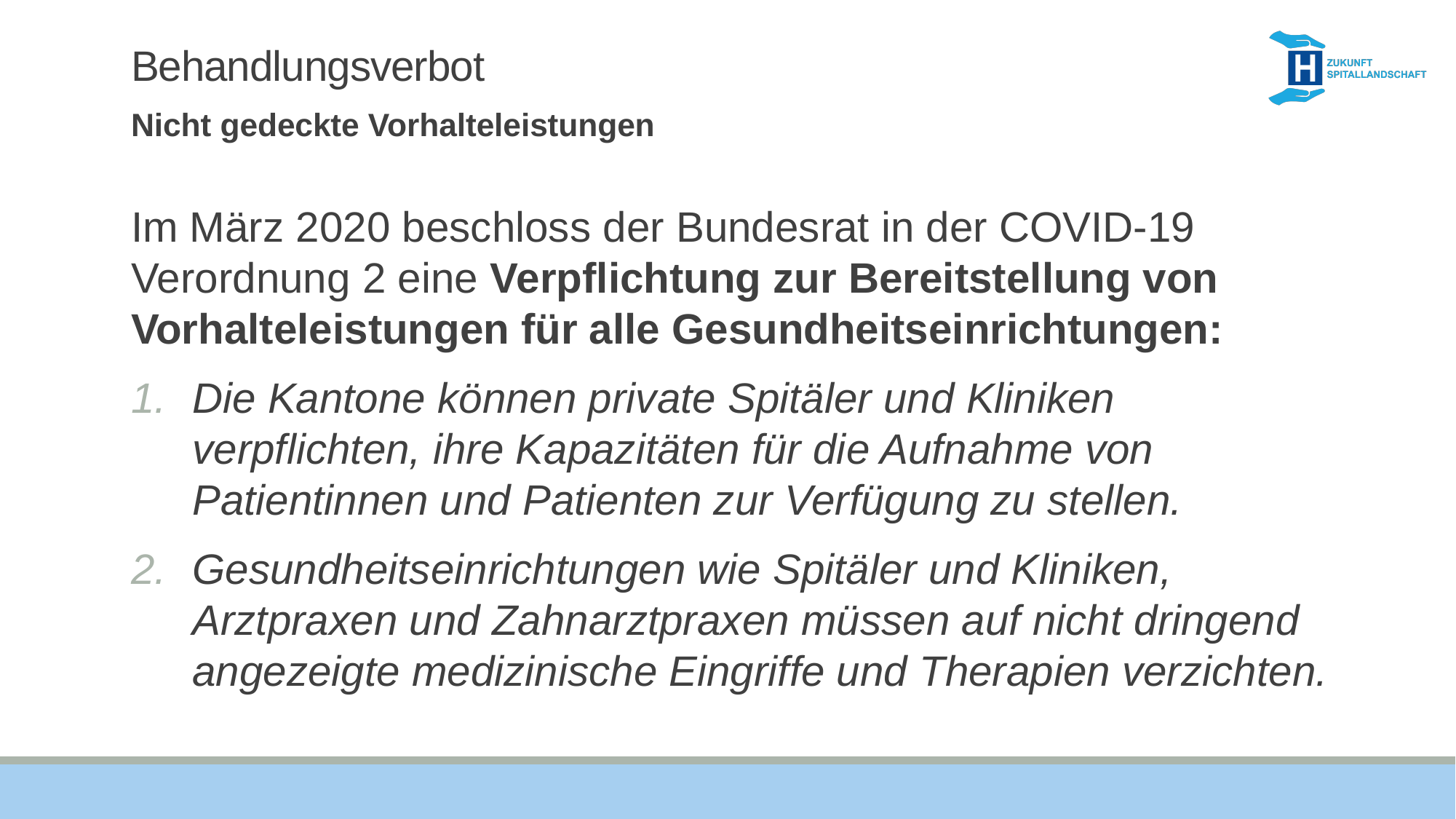

# Behandlungsverbot
Nicht gedeckte Vorhalteleistungen
Im März 2020 beschloss der Bundesrat in der COVID-19 Verordnung 2 eine Verpflichtung zur Bereitstellung von Vorhalteleistungen für alle Gesundheitseinrichtungen:
Die Kantone können private Spitäler und Kliniken verpflichten, ihre Kapazitäten für die Aufnahme von Patientinnen und Patienten zur Verfügung zu stellen.
Gesundheitseinrichtungen wie Spitäler und Kliniken, Arztpraxen und Zahnarztpraxen müssen auf nicht dringend angezeigte medizinische Eingriffe und Therapien verzichten.